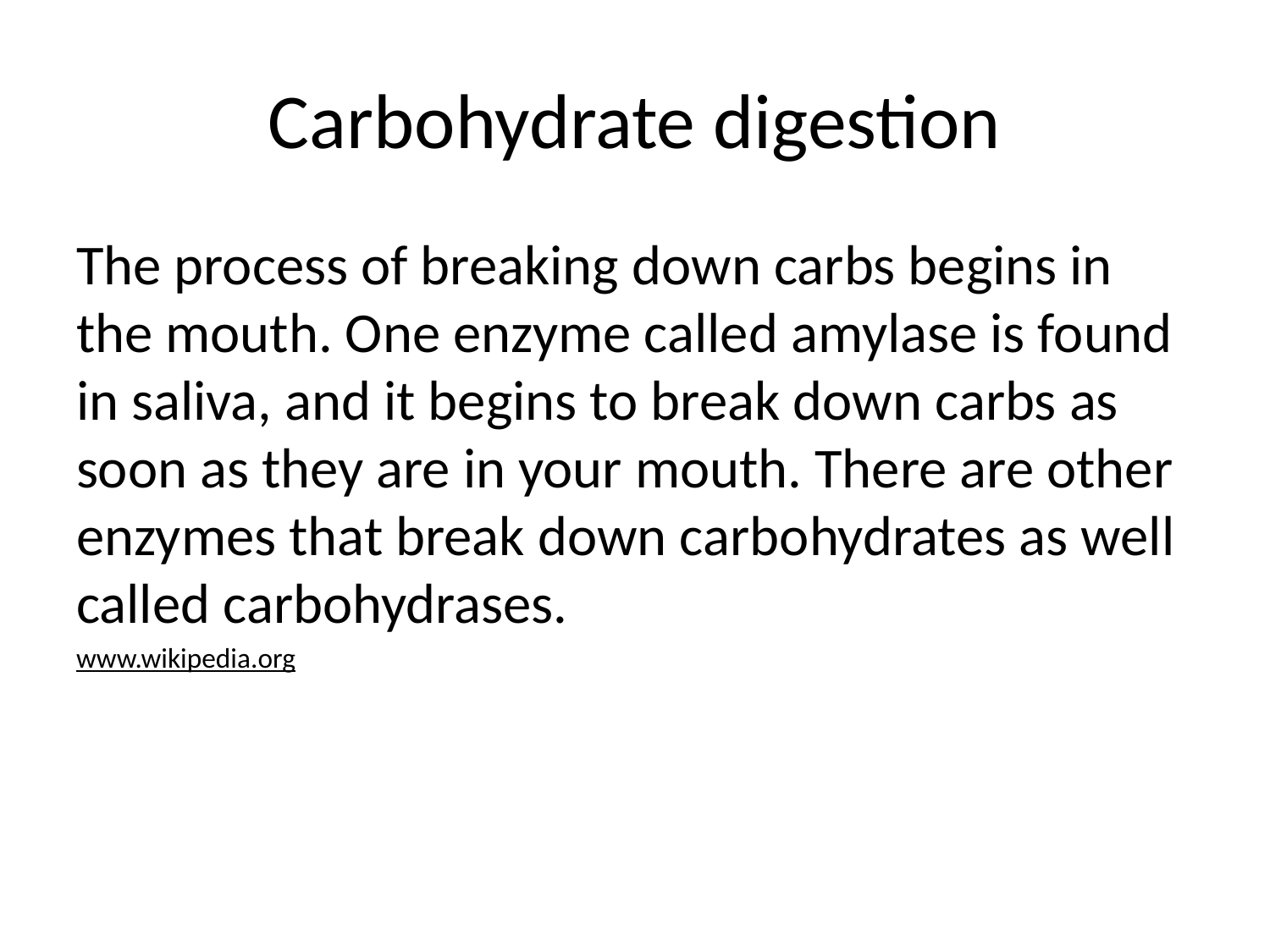

# Carbohydrate digestion
The process of breaking down carbs begins in the mouth. One enzyme called amylase is found in saliva, and it begins to break down carbs as soon as they are in your mouth. There are other enzymes that break down carbohydrates as well called carbohydrases.
www.wikipedia.org